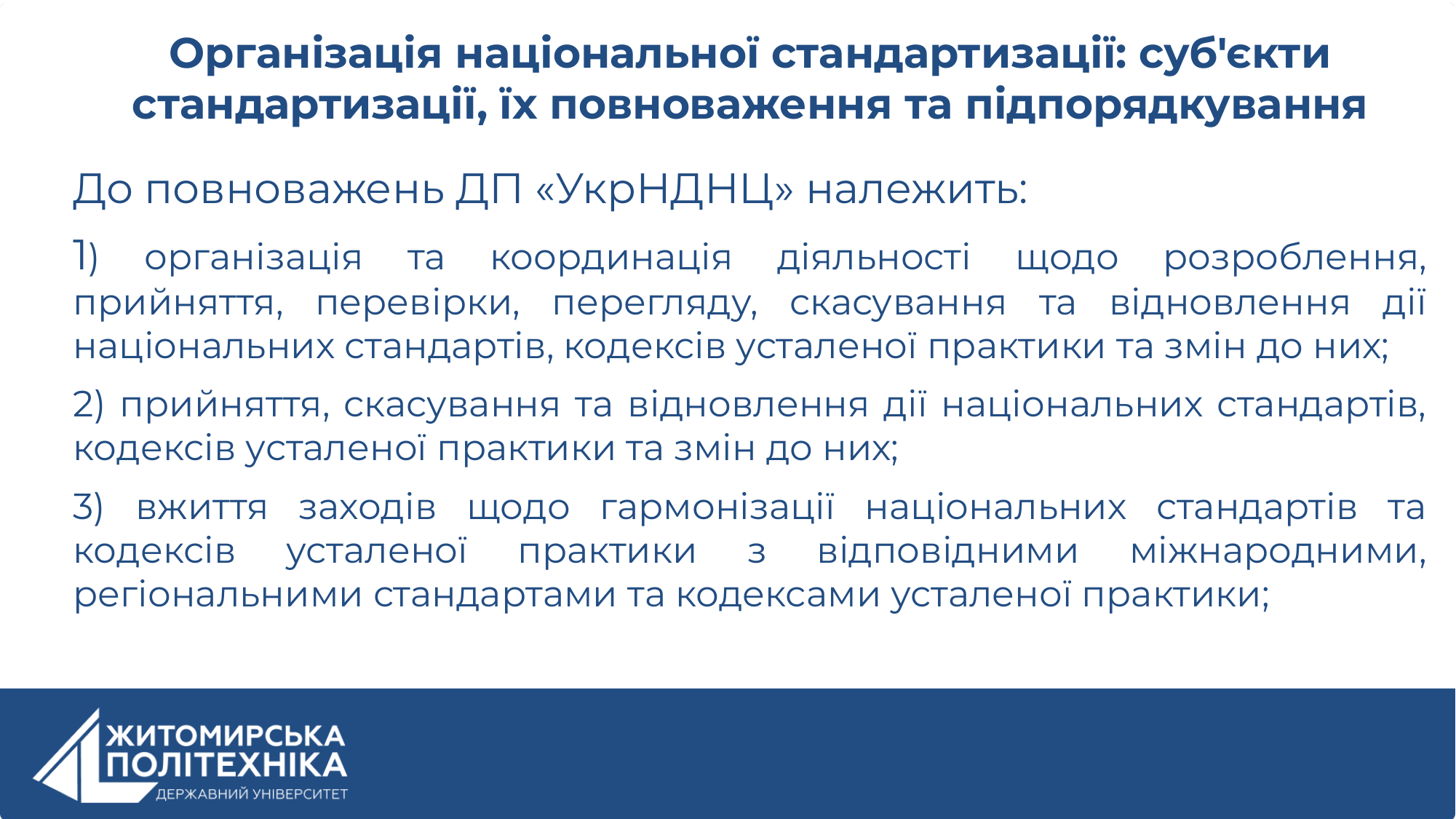

Організація національної стандартизації: суб'єкти стандартизації, їх повноваження та підпорядкування
До повноважень ДП «УкрНДНЦ» належить:
1) організація та координація діяльності щодо розроблення, прийняття, перевірки, перегляду, скасування та відновлення дії національних стандартів, кодексів усталеної практики та змін до них;
2) прийняття, скасування та відновлення дії національних стандартів, кодексів усталеної практики та змін до них;
3) вжиття заходів щодо гармонізації національних стандартів та кодексів усталеної практики з відповідними міжнародними, регіональними стандартами та кодексами усталеної практики;